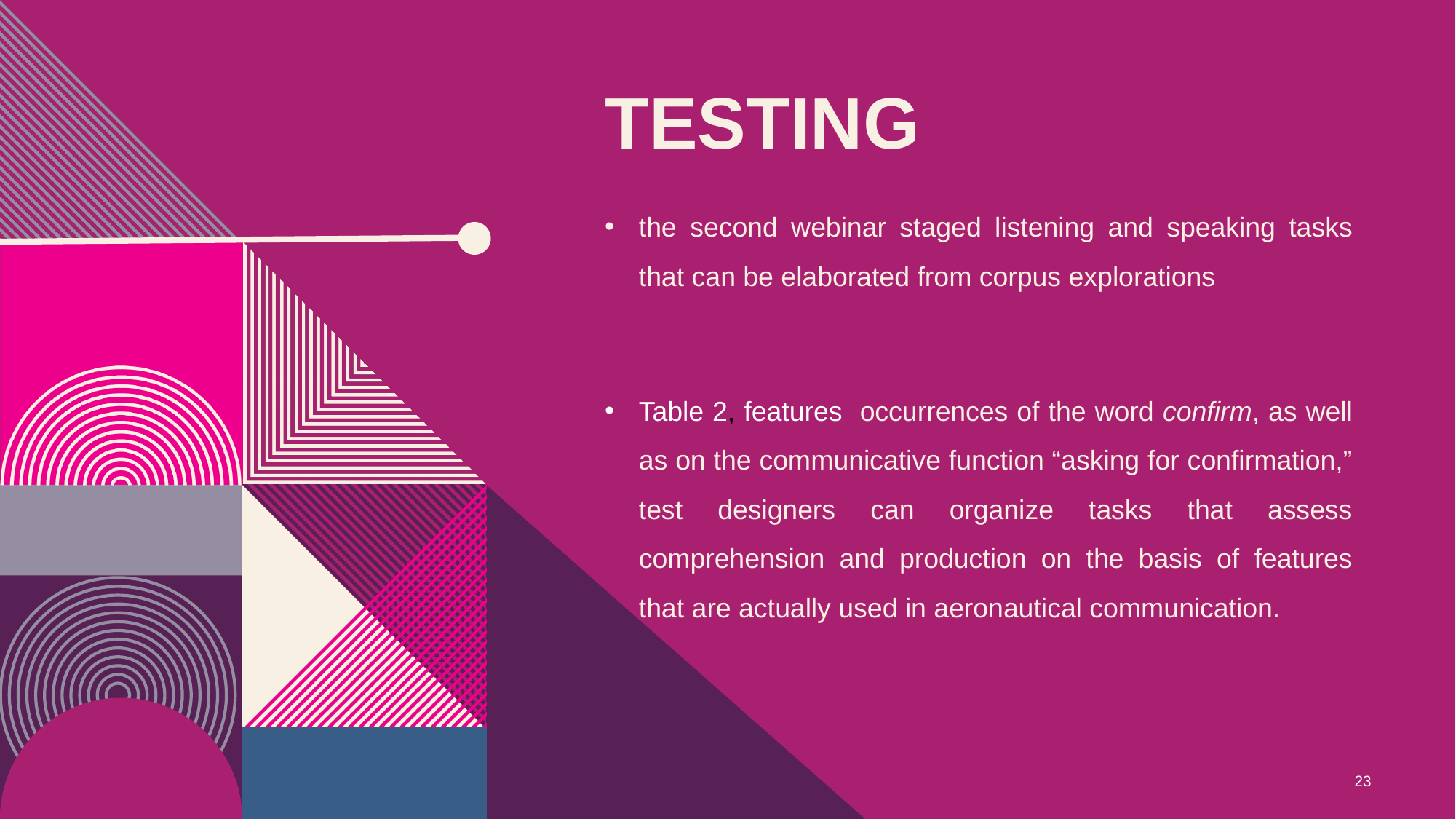

# TESTING
the second webinar staged listening and speaking tasks that can be elaborated from corpus explorations

Table 2, features  occurrences of the word confirm, as well as on the communicative function “asking for confirmation,” test designers can organize tasks that assess comprehension and production on the basis of features that are actually used in aeronautical communication.
23